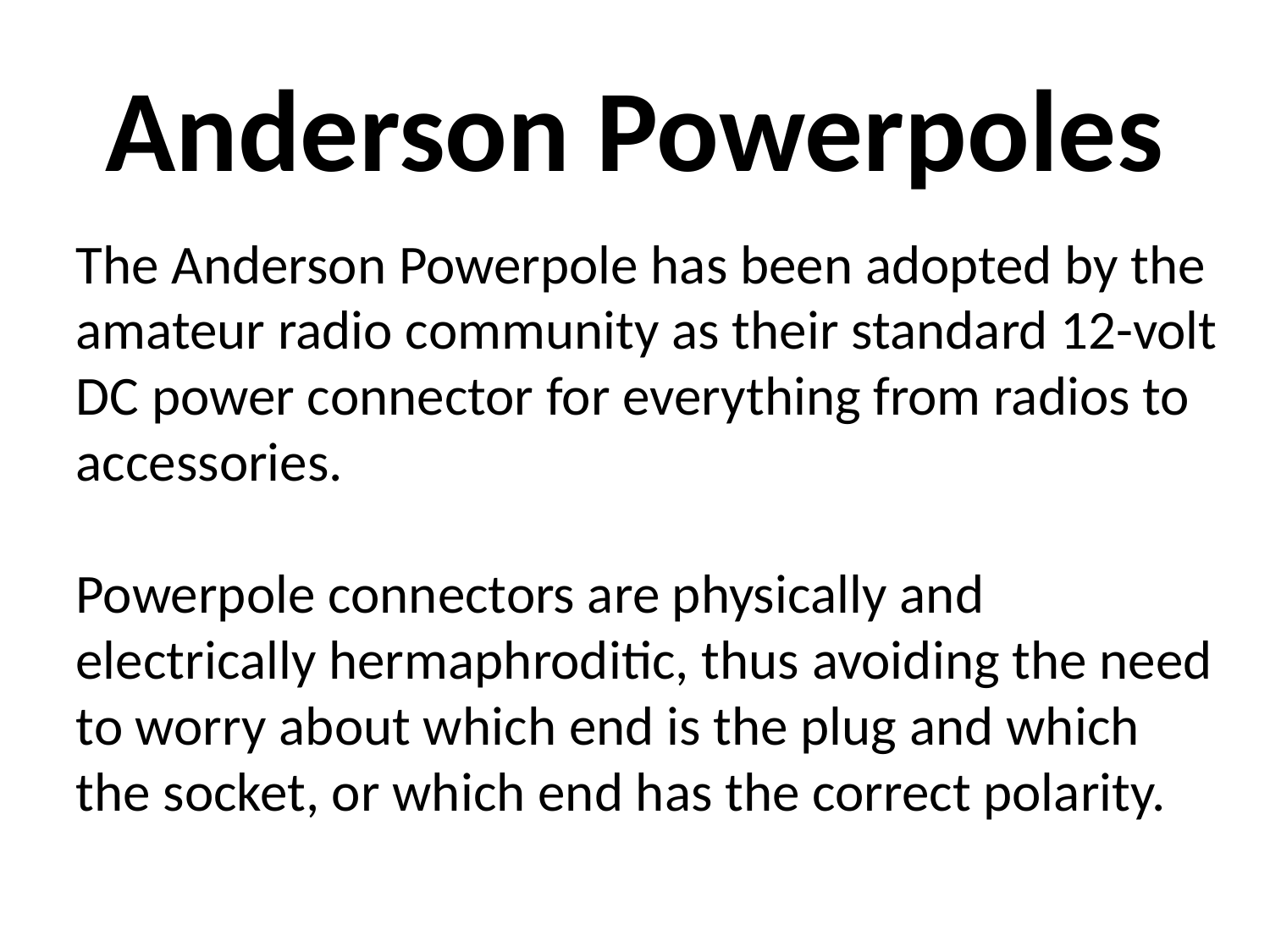

# Anderson Powerpoles
The Anderson Powerpole has been adopted by the amateur radio community as their standard 12-volt DC power connector for everything from radios to accessories.

Powerpole connectors are physically and electrically hermaphroditic, thus avoiding the need to worry about which end is the plug and which the socket, or which end has the correct polarity.